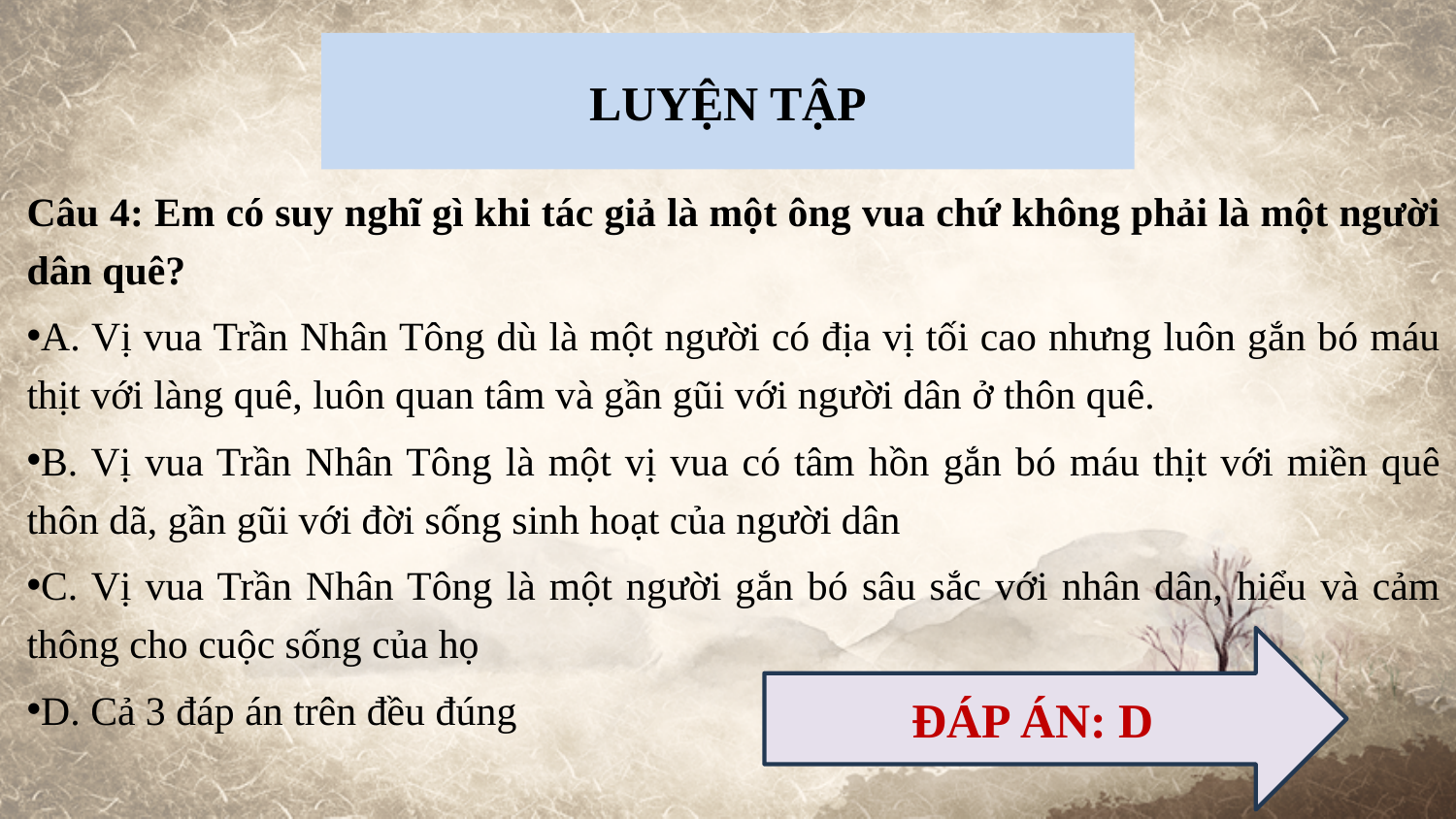

# LUYỆN TẬP
Câu 4: Em có suy nghĩ gì khi tác giả là một ông vua chứ không phải là một người dân quê?
A. Vị vua Trần Nhân Tông dù là một người có địa vị tối cao nhưng luôn gắn bó máu thịt với làng quê, luôn quan tâm và gần gũi với người dân ở thôn quê.
B. Vị vua Trần Nhân Tông là một vị vua có tâm hồn gắn bó máu thịt với miền quê thôn dã, gần gũi với đời sống sinh hoạt của người dân
C. Vị vua Trần Nhân Tông là một người gắn bó sâu sắc với nhân dân, hiểu và cảm thông cho cuộc sống của họ
D. Cả 3 đáp án trên đều đúng

ĐÁP ÁN: D